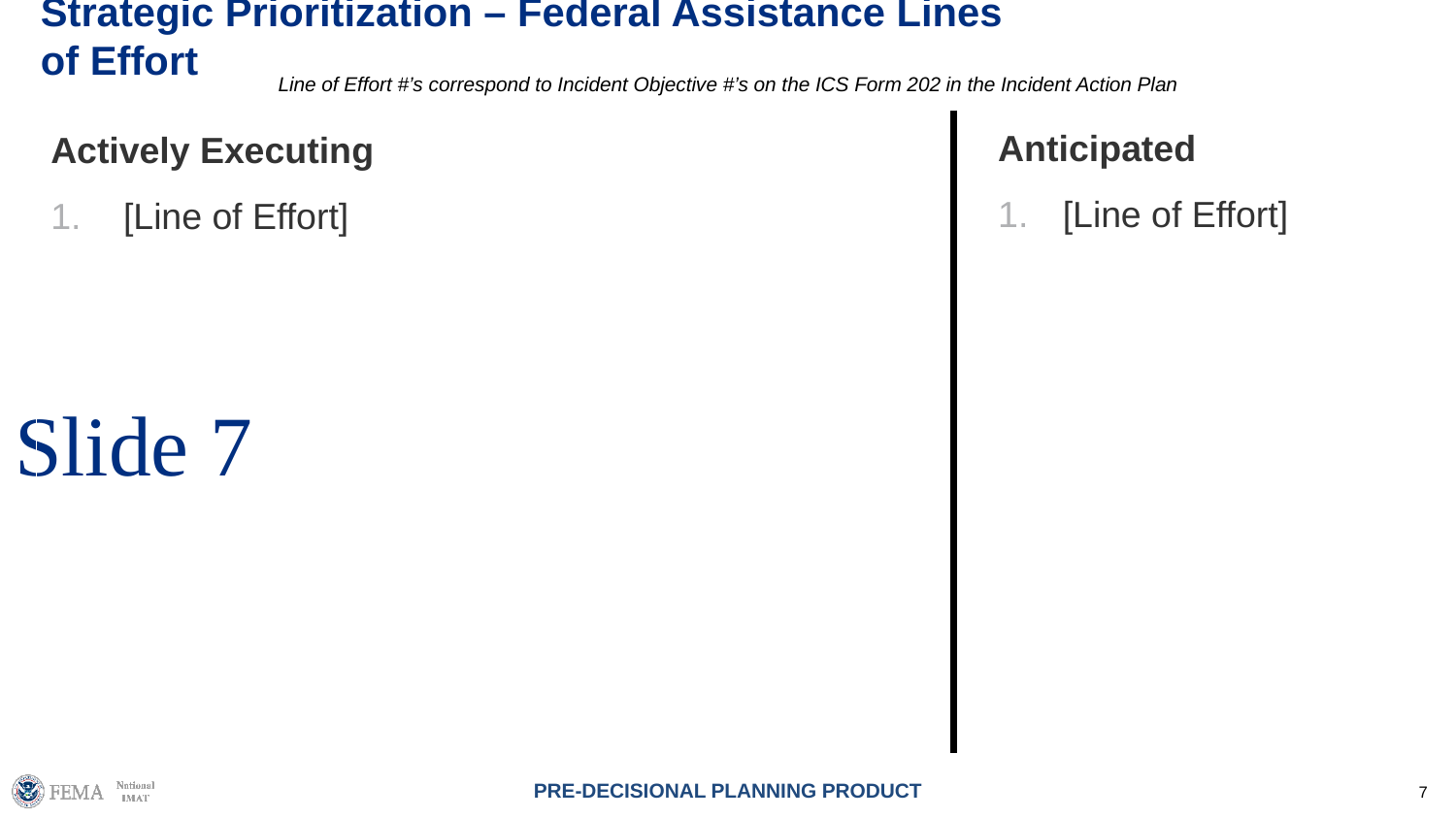

Strategic Prioritization – Federal Assistance Lines of Effort
Line of Effort #’s correspond to Incident Objective #’s on the ICS Form 202 in the Incident Action Plan
Anticipated
 [Line of Effort]

Actively Executing
[Line of Effort]

# Slide 7